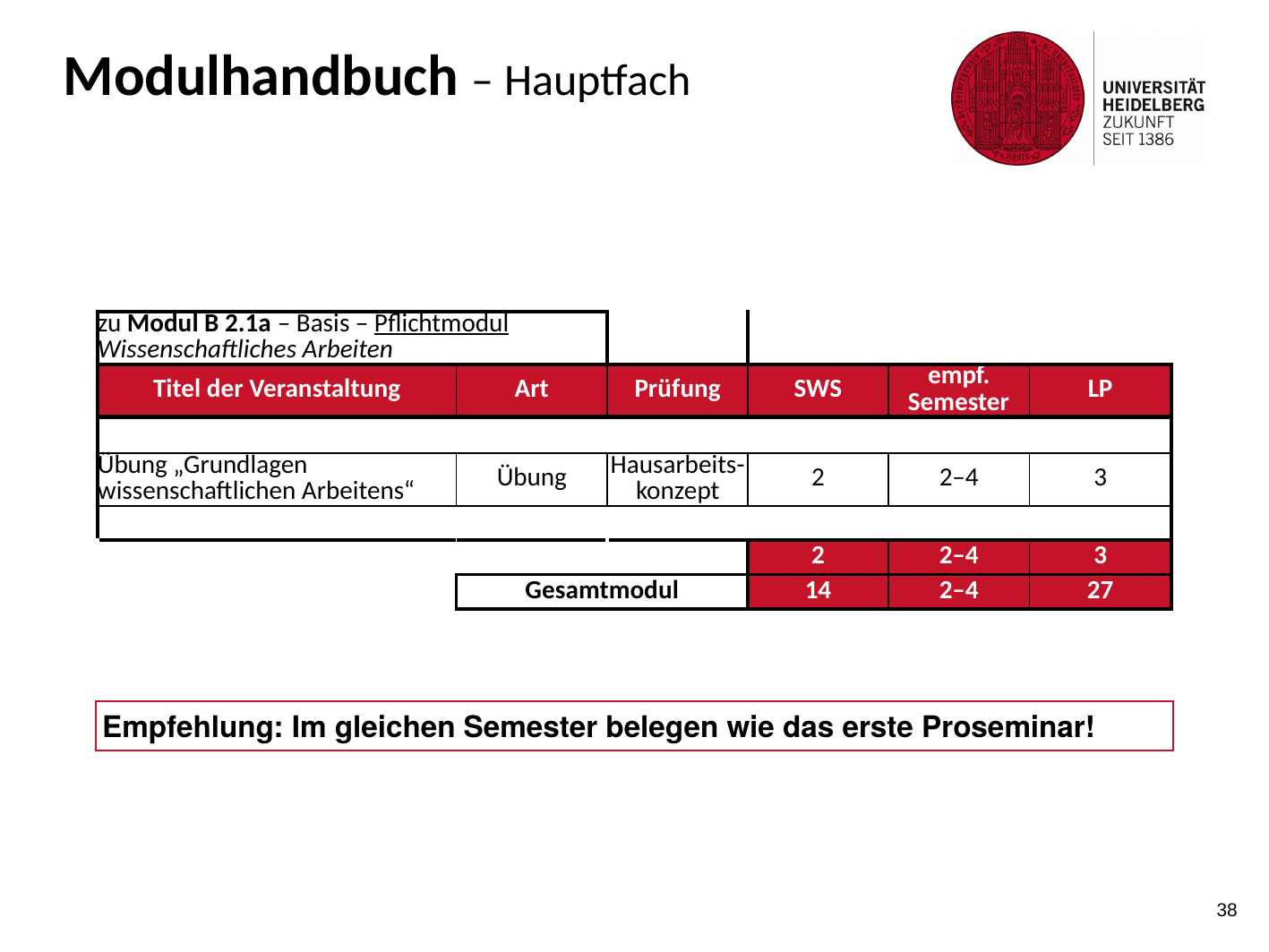

Modulhandbuch – Hauptfach
| zu Modul B 2.1a – Basis – Pflichtmodul Wissenschaftliches Arbeiten |  |  |  |  |  |
| --- | --- | --- | --- | --- | --- |
| Titel der Veranstaltung | Art | Prüfung | SWS | empf. Semester | LP |
|  |  |  |  |  |  |
| Übung „Grundlagen wissenschaftlichen Arbeitens“ | Übung | Hausarbeits- konzept | 2 | 2–4 | 3 |
|  |  |  |  |  |  |
|  |  |  | 2 | 2–4 | 3 |
|  | Gesamtmodul |  | 14 | 2–4 | 27 |
Empfehlung: Im gleichen Semester belegen wie das erste Proseminar!
38